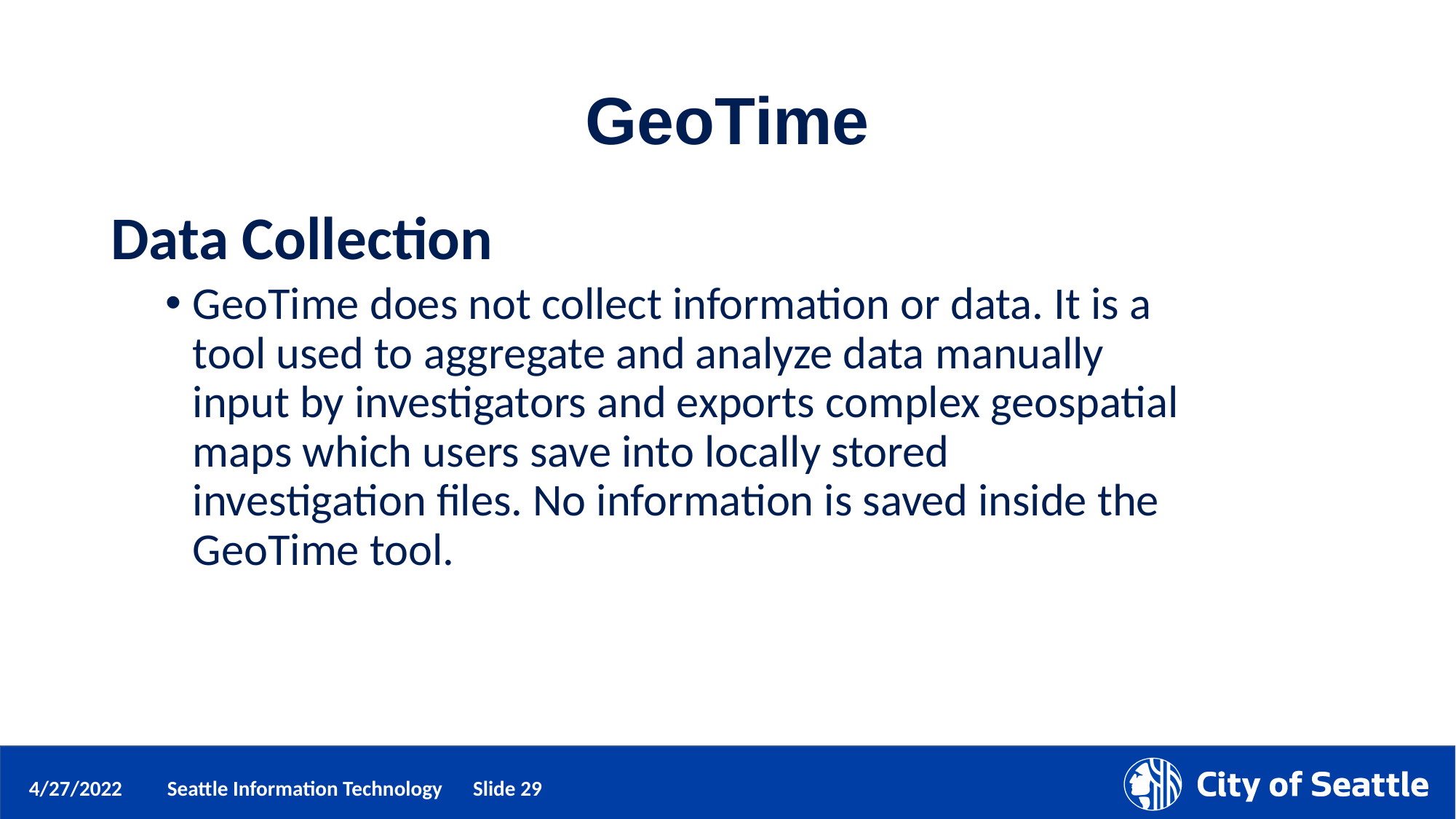

# GeoTime
Data Collection
GeoTime does not collect information or data. It is a tool used to aggregate and analyze data manually input by investigators and exports complex geospatial maps which users save into locally stored investigation files. No information is saved inside the GeoTime tool.